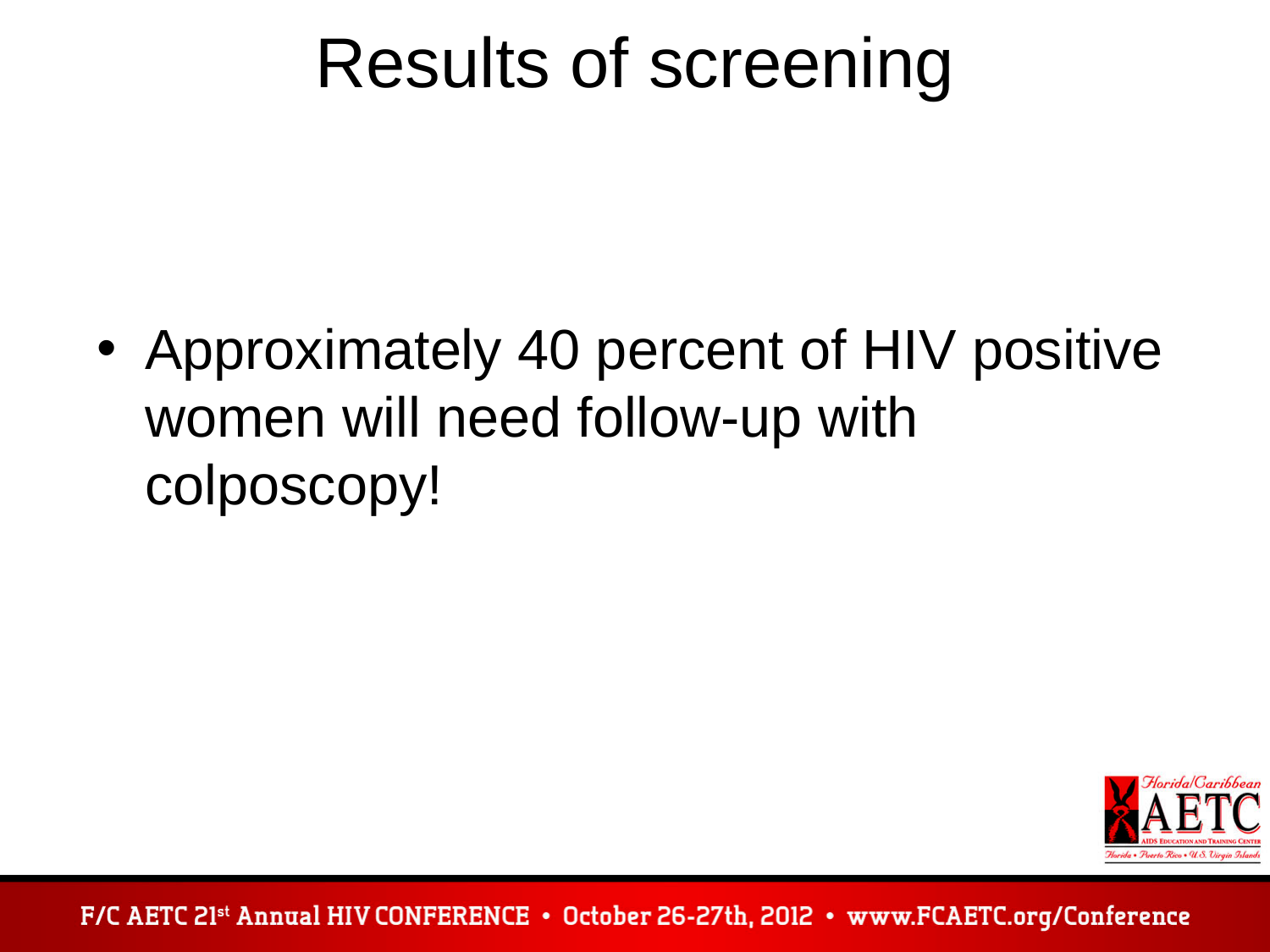

# Results of screening
Approximately 40 percent of HIV positive women will need follow-up with colposcopy!